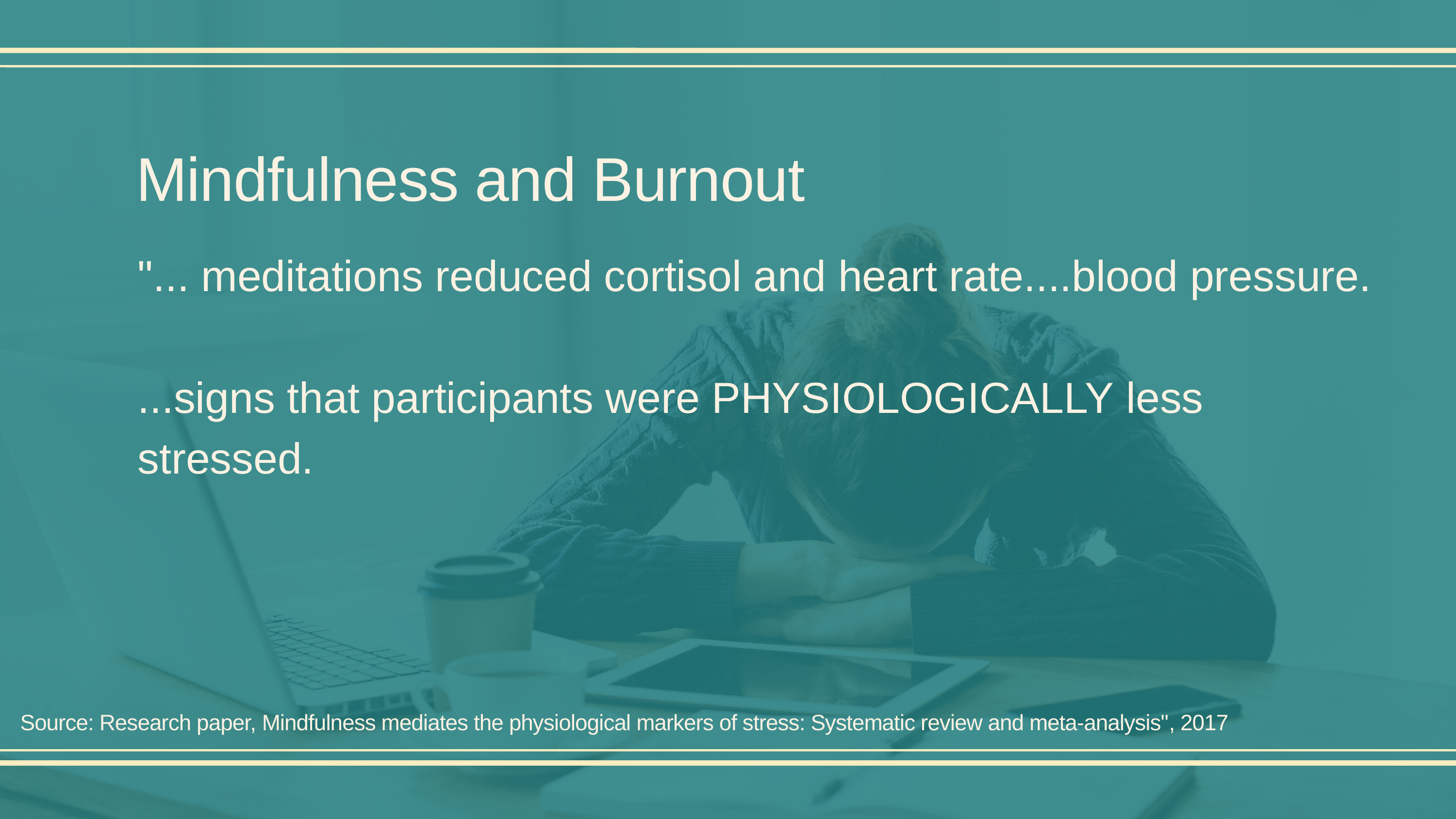

Mindfulness and Burnout

"... meditations reduced cortisol and heart rate....blood pressure.

...signs that participants were PHYSIOLOGICALLY less stressed.

Source: Research paper, Mindfulness mediates the physiological markers of stress: Systematic review and meta-analysis", 2017